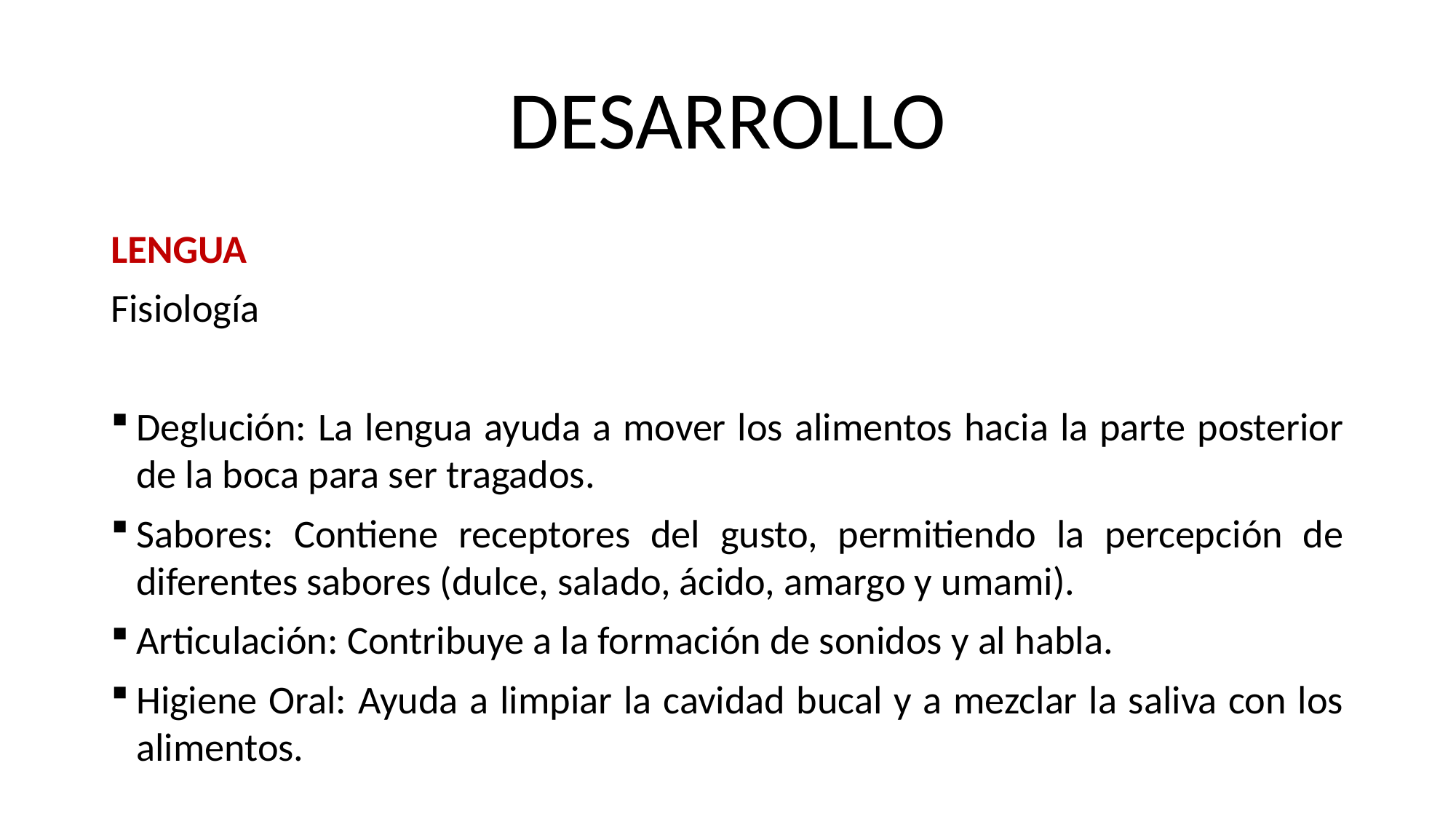

# DESARROLLO
LENGUA
Fisiología

Deglución: La lengua ayuda a mover los alimentos hacia la parte posterior de la boca para ser tragados.
Sabores: Contiene receptores del gusto, permitiendo la percepción de diferentes sabores (dulce, salado, ácido, amargo y umami).
Articulación: Contribuye a la formación de sonidos y al habla.
Higiene Oral: Ayuda a limpiar la cavidad bucal y a mezclar la saliva con los alimentos.